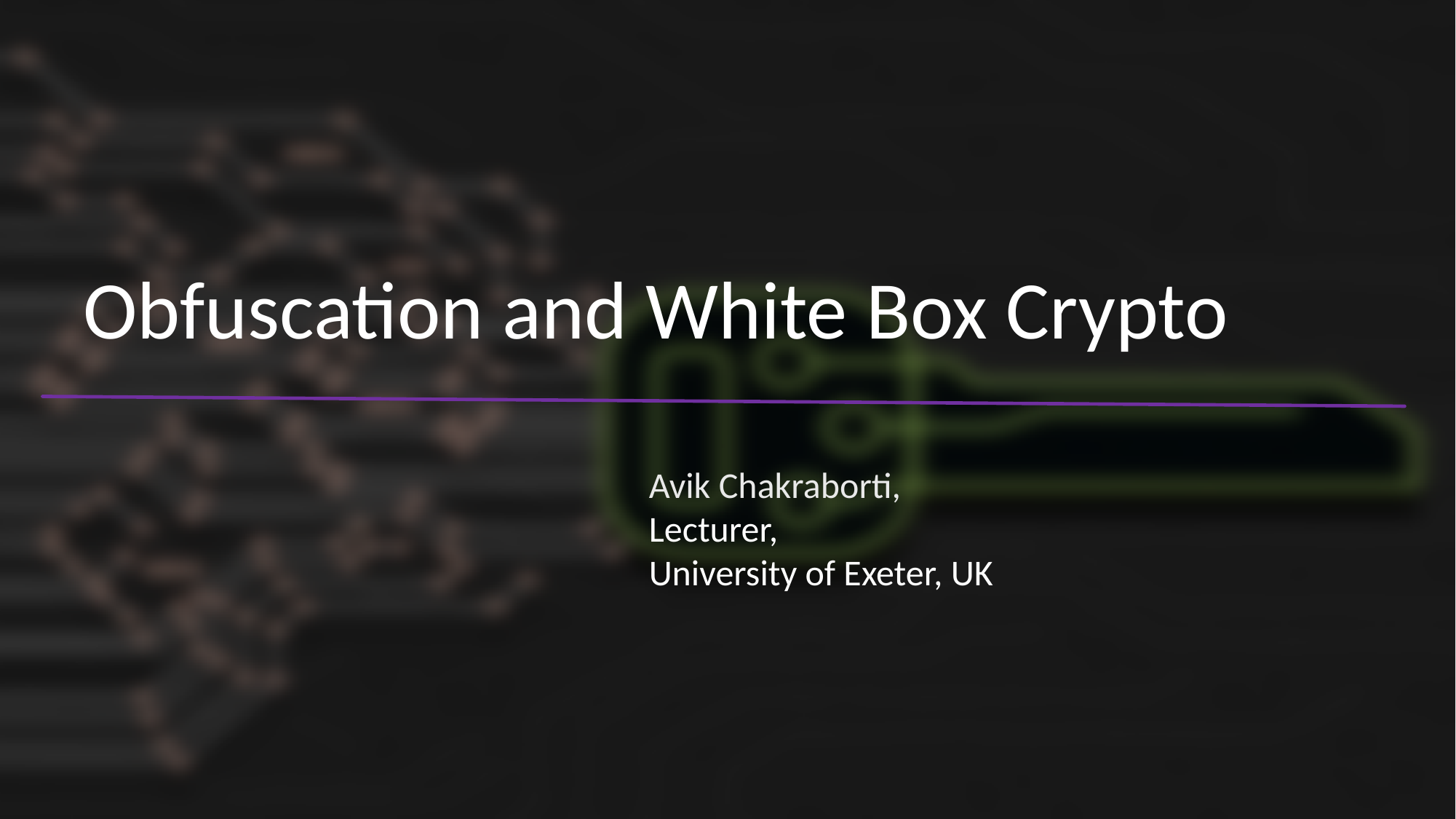

Obfuscation and White Box Crypto

Avik Chakraborti,
Lecturer,
University of Exeter, UK